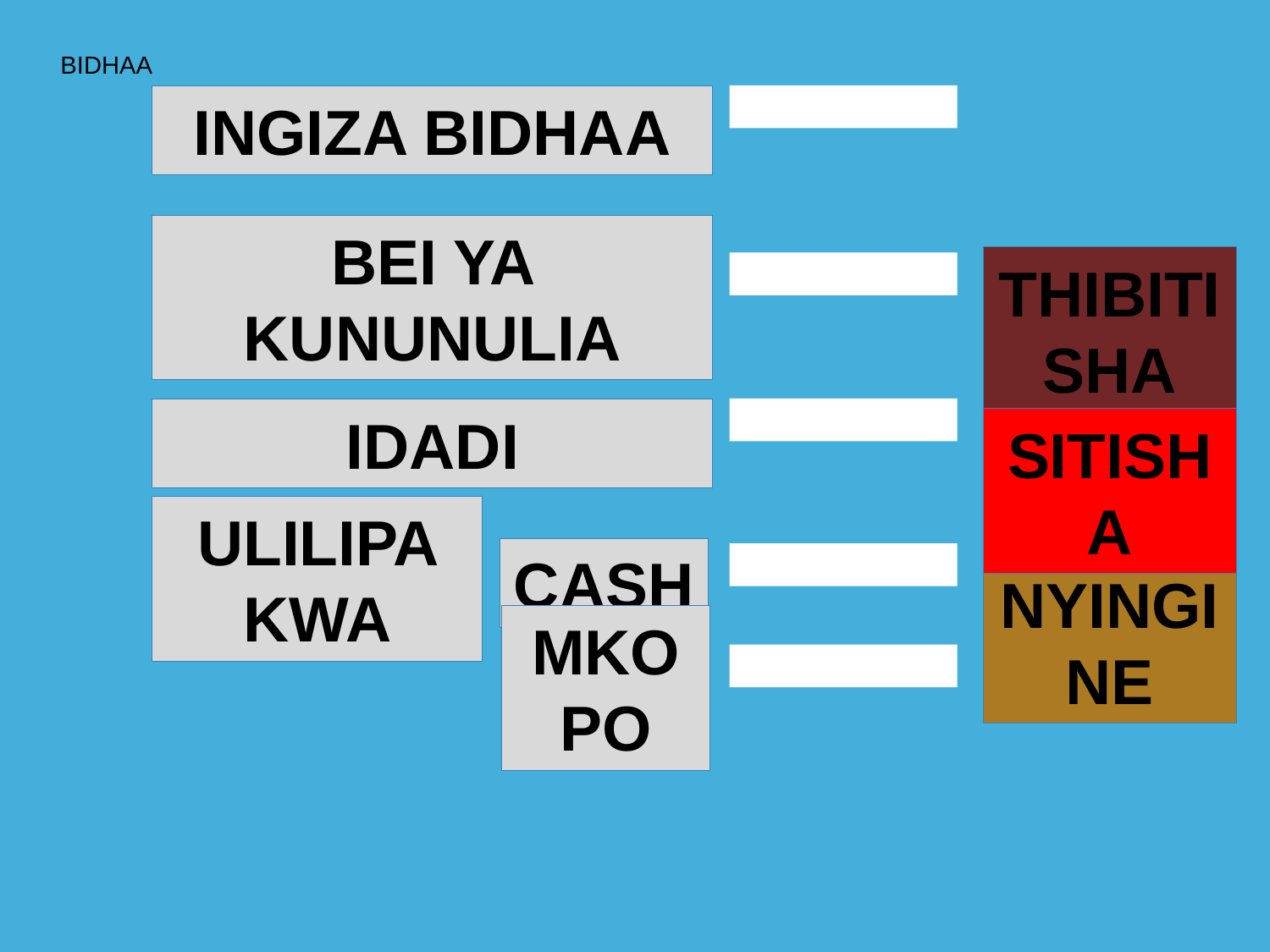

BIDHAA
INGIZA BIDHAA

BEI YA KUNUNULIA
THIBITISHA

IDADI
SITISHA
ULILIPA KWA
CASH

NYINGINE
MKOPO